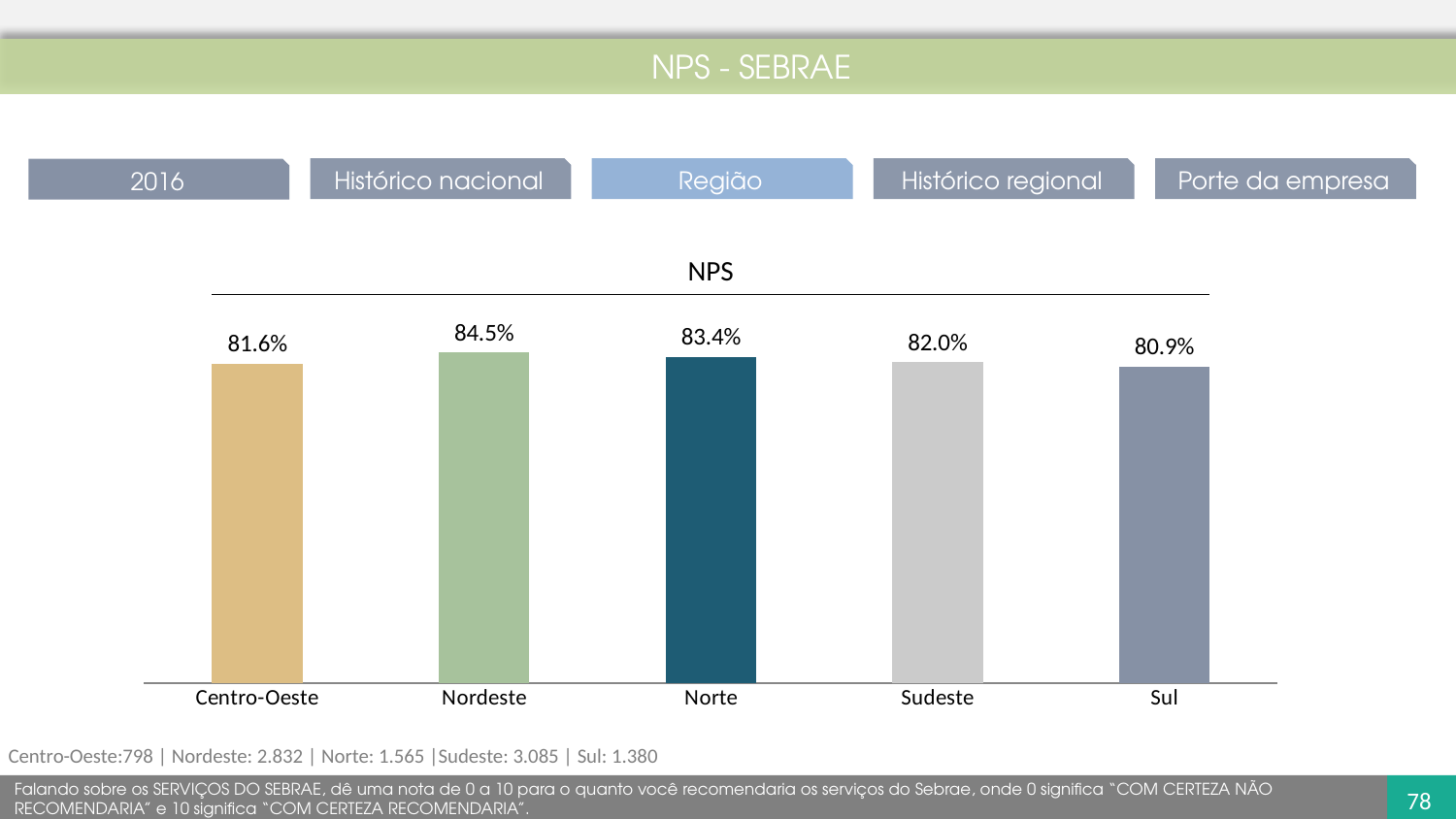

NPS - SEBRAE
Histórico regional
Porte da empresa
Histórico nacional
Região
2016
NPS

### Chart

| Category |  |
|---|---|
| Centro-Oeste | 0.816334132078517 |
| Nordeste | 0.8450691194324226 |
| Norte | 0.8342243657635383 |
| Sudeste | 0.8198571907475686 |
| Sul | 0.809025667630129 |
Centro-Oeste:798 | Nordeste: 2.832 | Norte: 1.565 |Sudeste: 3.085 | Sul: 1.380

Falando sobre os SERVIÇOS DO SEBRAE, dê uma nota de 0 a 10 para o quanto você recomendaria os serviços do Sebrae, onde 0 significa “COM CERTEZA NÃO RECOMENDARIA” e 10 significa “COM CERTEZA RECOMENDARIA”.

78